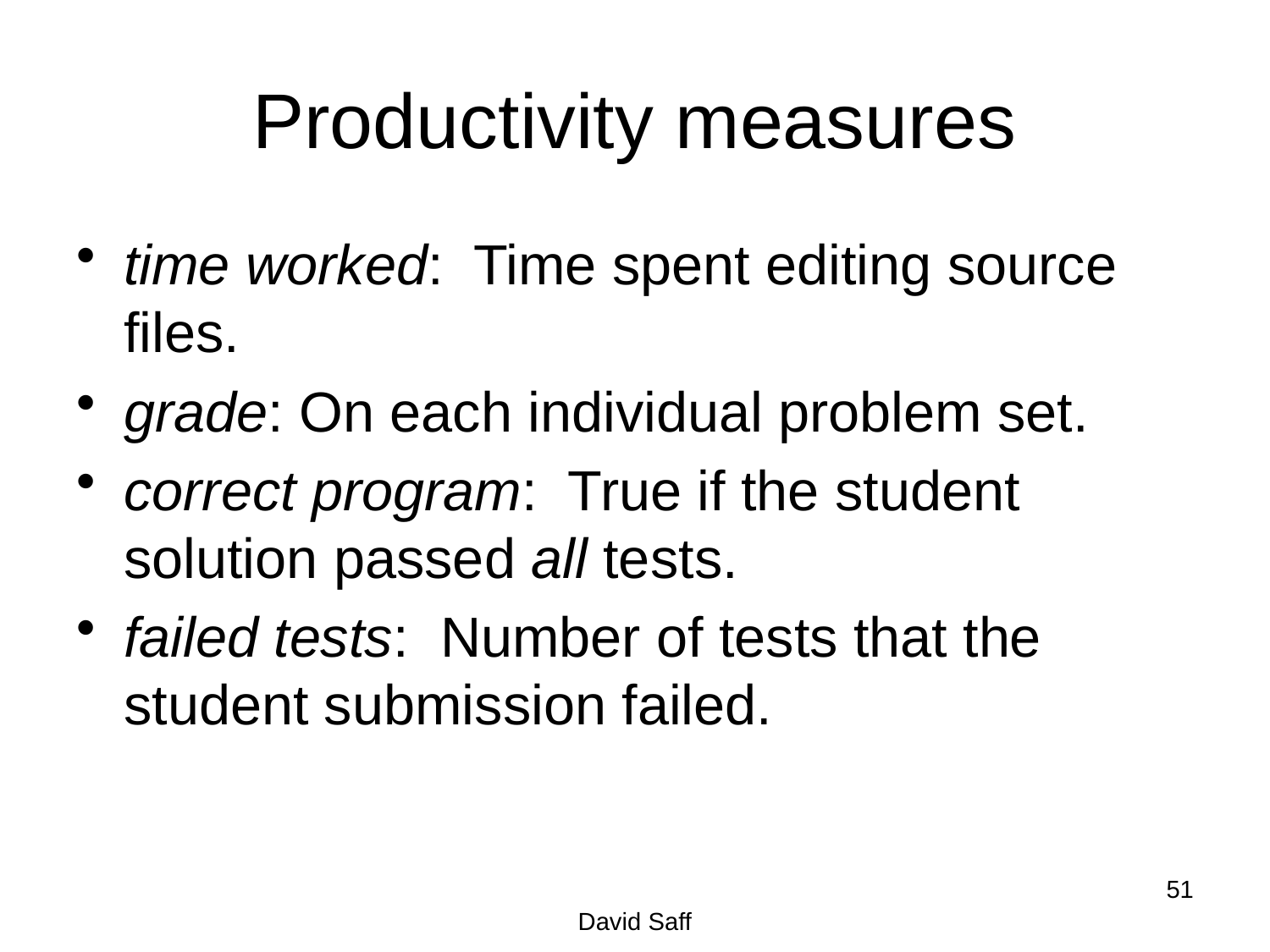

# Productivity measures
time worked:  Time spent editing source files.
grade: On each individual problem set.
correct program:  True if the student solution passed all tests.
failed tests:  Number of tests that the student submission failed.

51
David Saff